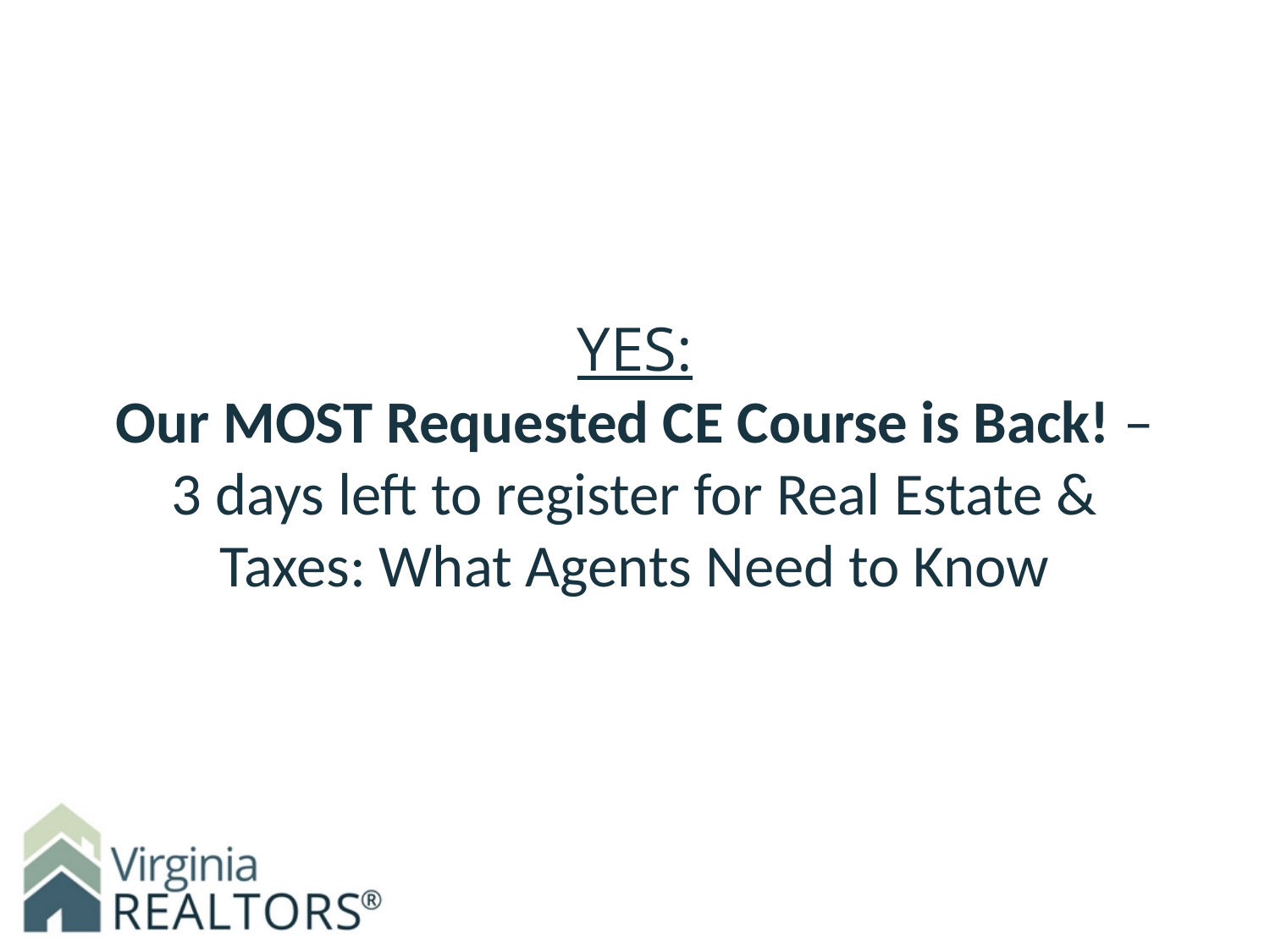

# YES: Our MOST Requested CE Course is Back! – 3 days left to register for Real Estate & Taxes: What Agents Need to Know